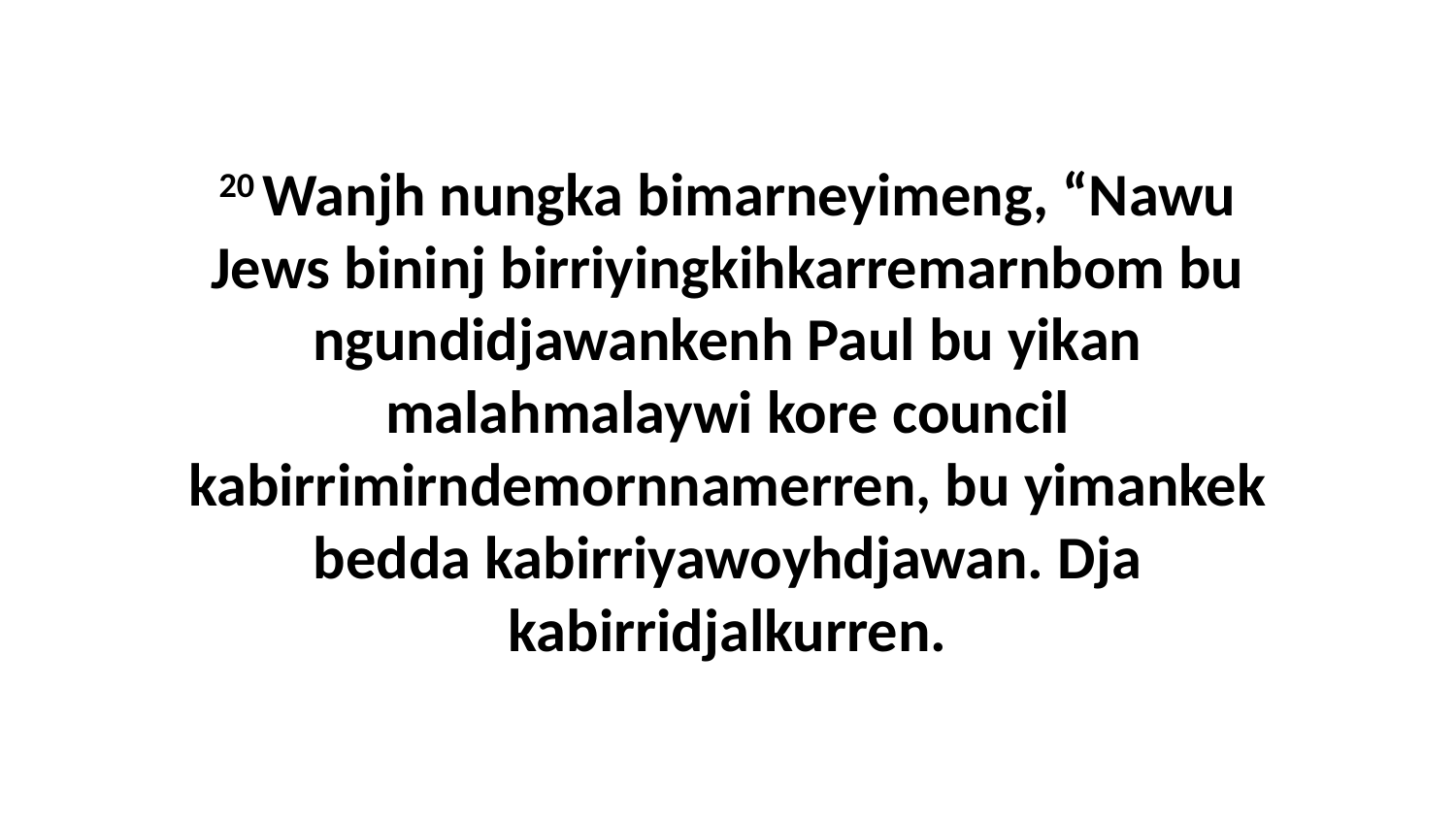

20 Wanjh nungka bimarneyimeng, “Nawu Jews bininj birriyingkihkarremarnbom bu ngundidjawankenh Paul bu yikan malahmalaywi kore council kabirrimirndemornnamerren, bu yimankek bedda kabirriyawoyhdjawan. Dja kabirridjalkurren.